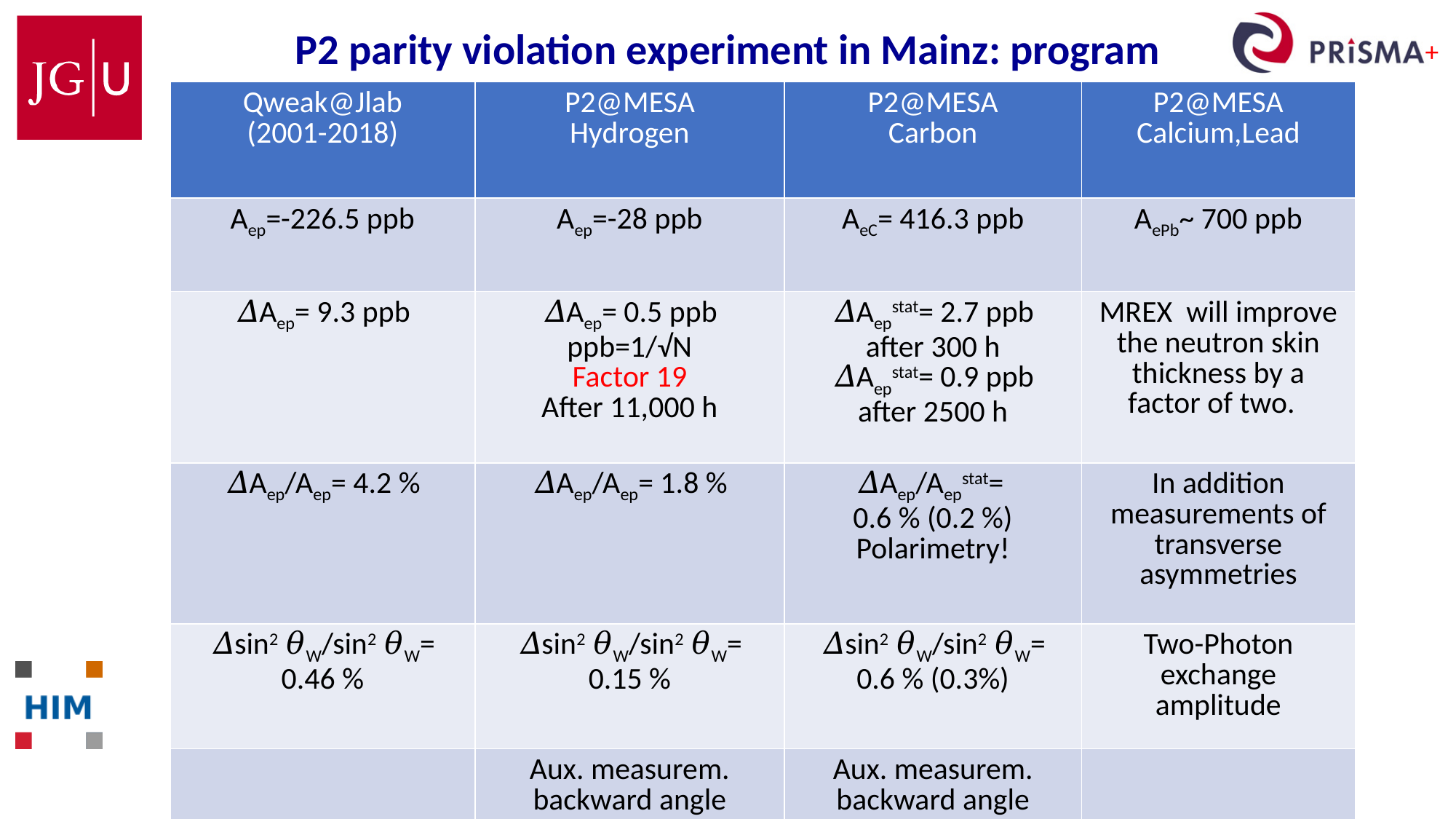

P2 parity violation experiment in Mainz: program
| Qweak@Jlab (2001-2018) | P2@MESA Hydrogen | P2@MESA Carbon | P2@MESA Calcium,Lead |
| --- | --- | --- | --- |
| Aep=-226.5 ppb | Aep=-28 ppb | AeC= 416.3 ppb | AePb~ 700 ppb |
| 𝛥Aep= 9.3 ppb | 𝛥Aep= 0.5 ppb ppb=1/√N Factor 19 After 11,000 h | 𝛥Aepstat= 2.7 ppb after 300 h 𝛥Aepstat= 0.9 ppb after 2500 h | MREX will improve the neutron skin thickness by a factor of two. |
| 𝛥Aep/Aep= 4.2 % | 𝛥Aep/Aep= 1.8 % | 𝛥Aep/Aepstat= 0.6 % (0.2 %) Polarimetry! | In addition measurements of transverse asymmetries |
| 𝛥sin2 𝜃W/sin2 𝜃W= 0.46 % | 𝛥sin2 𝜃W/sin2 𝜃W= 0.15 % | 𝛥sin2 𝜃W/sin2 𝜃W= 0.6 % (0.3%) | Two-Photon exchange amplitude |
|  | Aux. measurem. backward angle | Aux. measurem. backward angle |  |
44
Improvement by high luminosity, long measurement time, small systematics, lower Q2